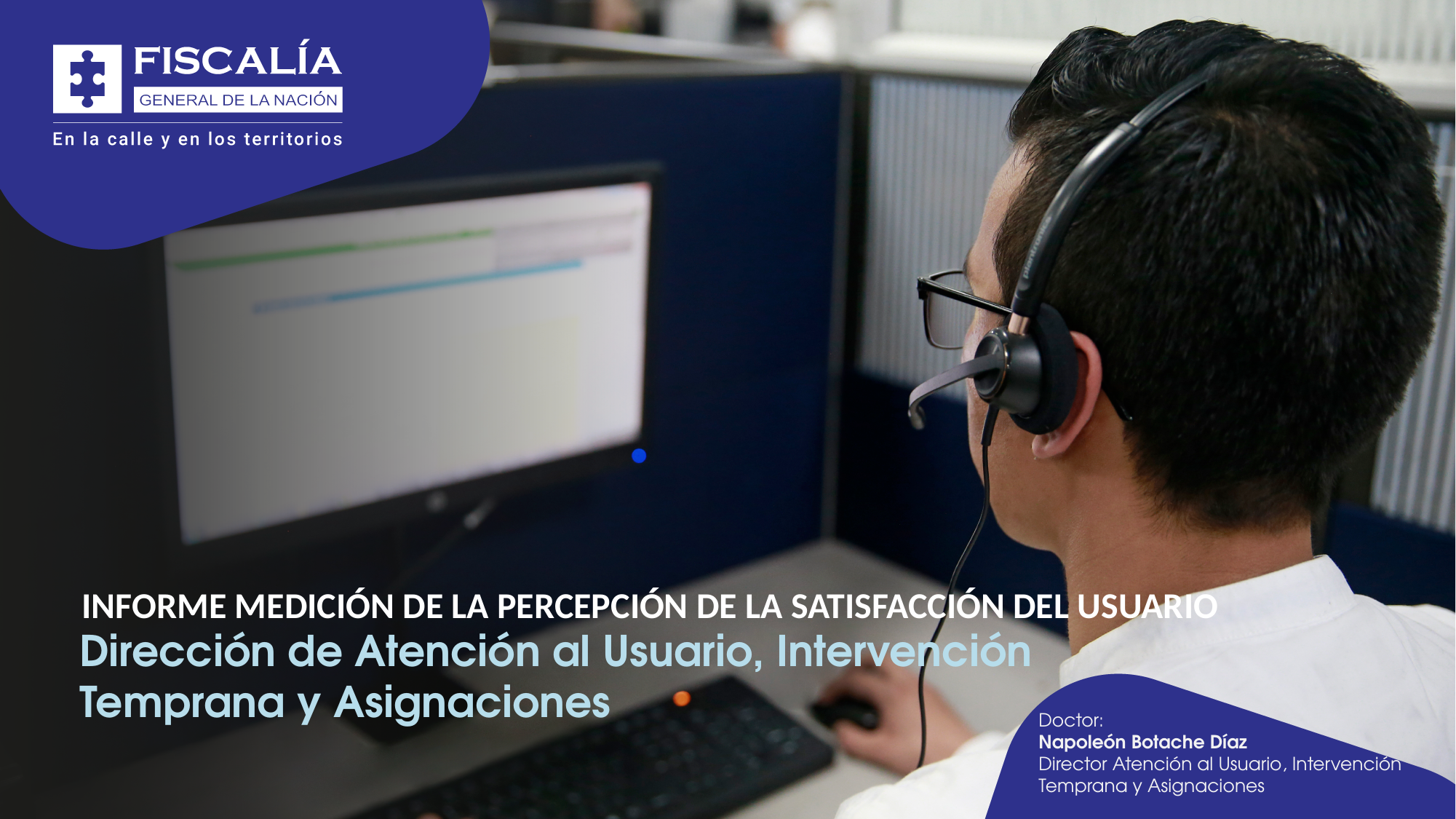

INFORME MEDICIÓN DE LA PERCEPCIÓN DE LA SATISFACCIÓN DEL USUARIO
Dirección de Atención al Usuario, Intervención Temprana y Asignaciones
Doctor:
Napoleón Botache Díaz
Director Atención al Usuario, Intervención Temprana y Asignaciones